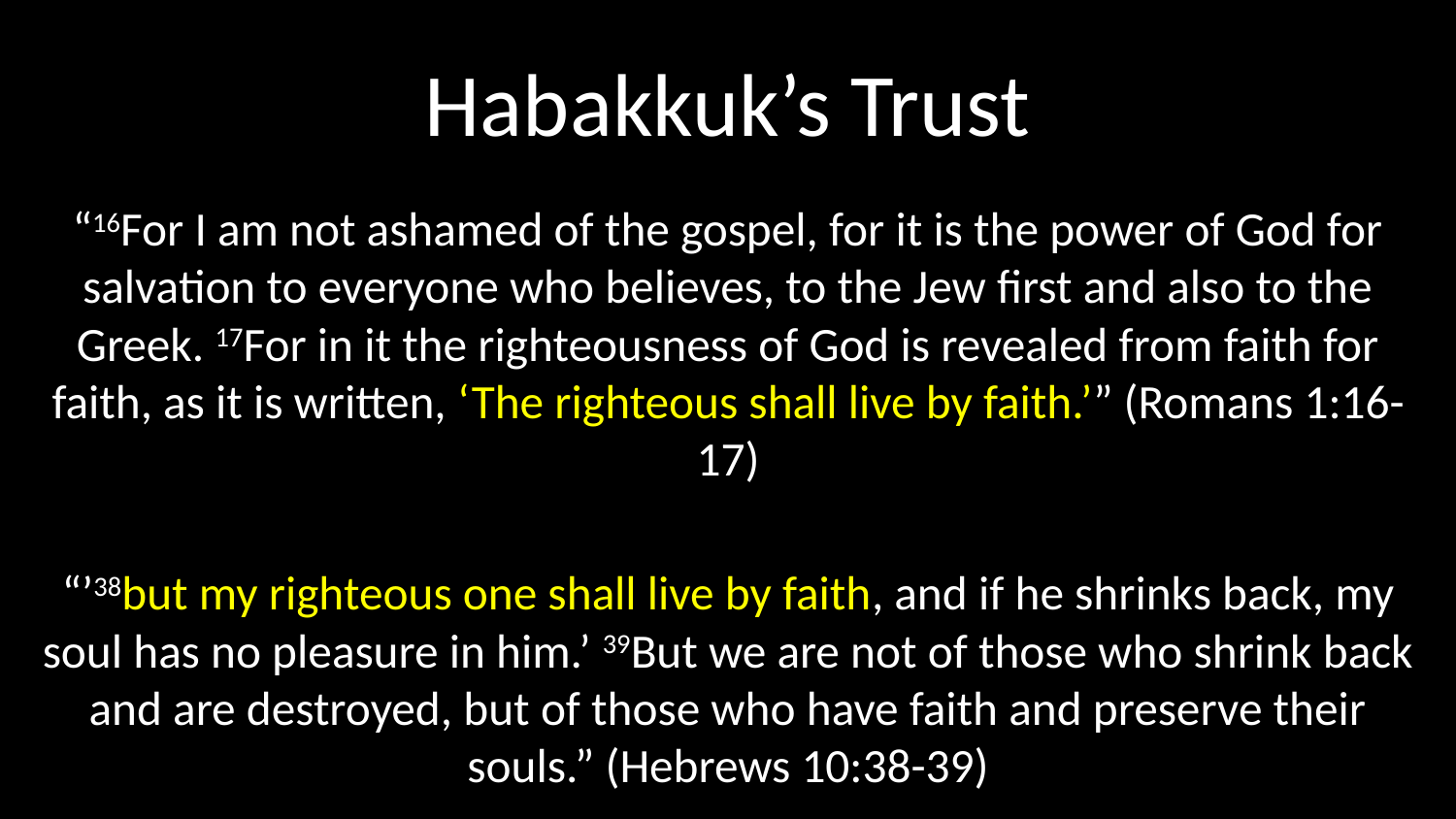

# Habakkuk’s Trust
“16For I am not ashamed of the gospel, for it is the power of God for salvation to everyone who believes, to the Jew first and also to the Greek. 17For in it the righteousness of God is revealed from faith for faith, as it is written, ‘The righteous shall live by faith.’” (Romans 1:16-17)

“’38but my righteous one shall live by faith, and if he shrinks back, my soul has no pleasure in him.’ 39But we are not of those who shrink back and are destroyed, but of those who have faith and preserve their souls.” (Hebrews 10:38-39)